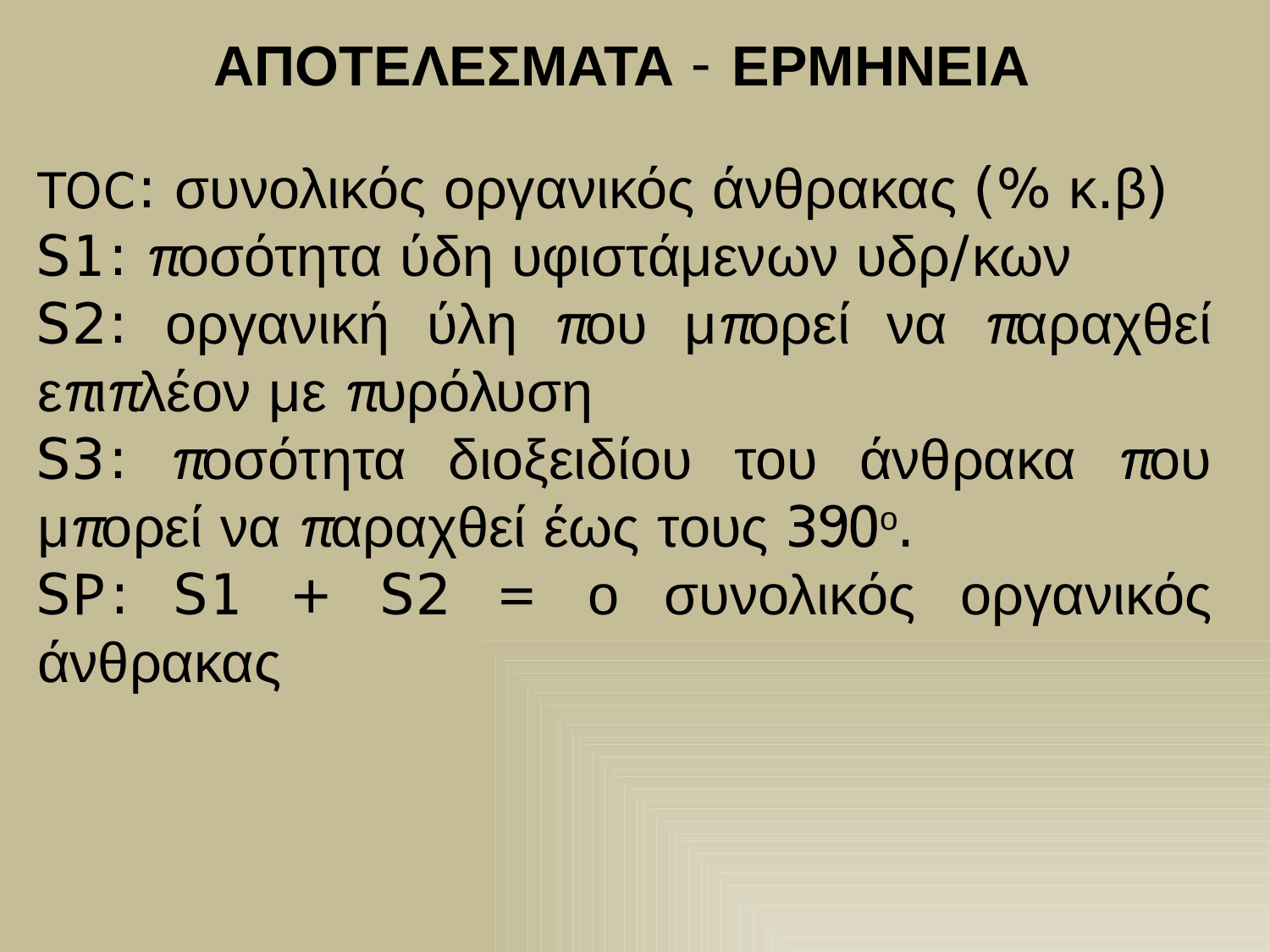

ΑΠΟΤΕΛΕΣΜΑΤΑ - ΕΡΜΗΝΕΙΑ
TOC: συνολικός οργανικός άνθρακας (% κ.β)
S1: ποσότητα ύδη υφιστάμενων υδρ/κων
S2: οργανική ύλη που μπορεί να παραχθεί επιπλέον με πυρόλυση
S3: ποσότητα διοξειδίου του άνθρακα που μπορεί να παραχθεί έως τους 390ο.
SP: S1 + S2 = ο συνολικός οργανικός άνθρακας